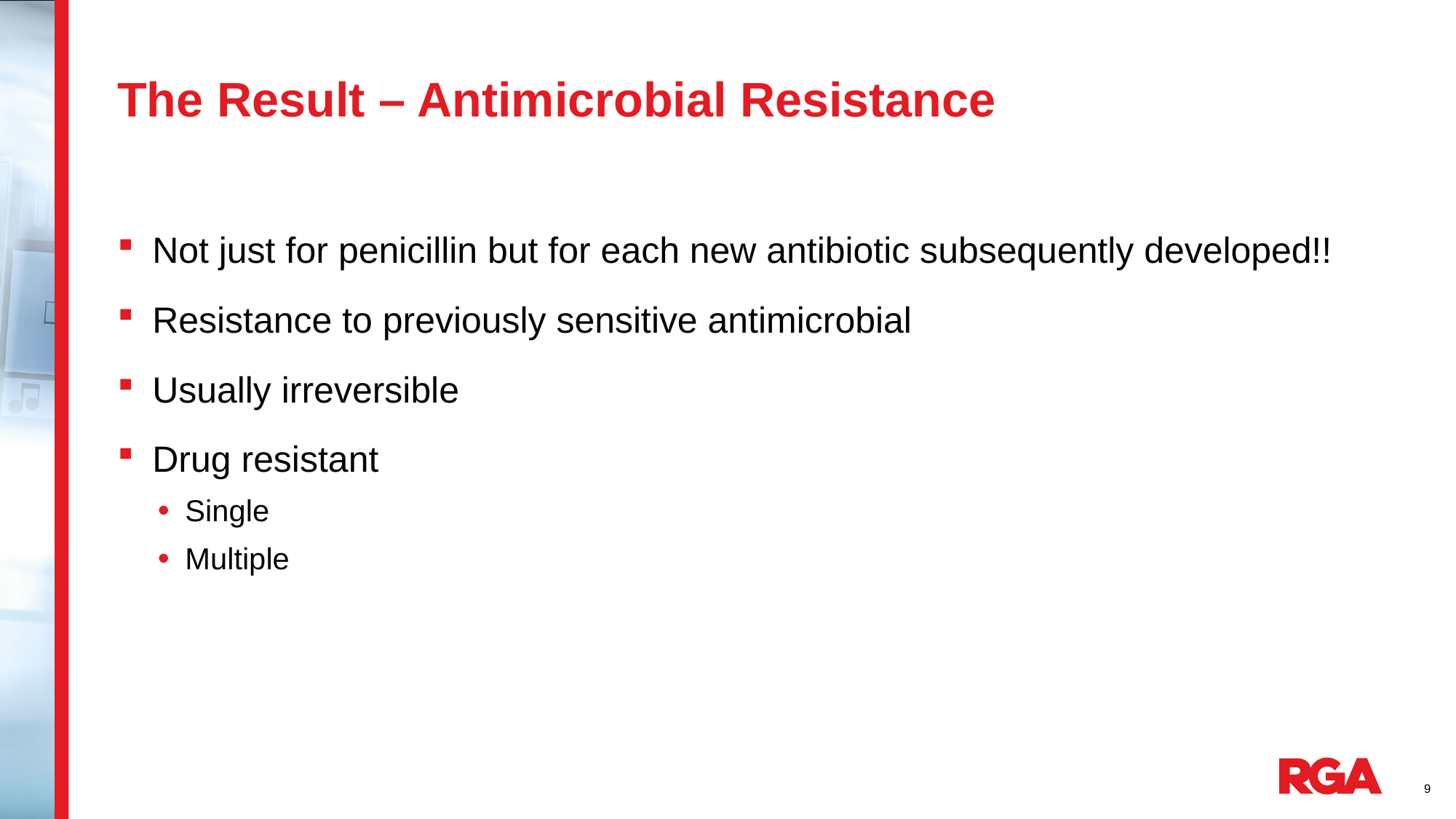

# The Result – Antimicrobial Resistance

Not just for penicillin but for each new antibiotic subsequently developed!!
Resistance to previously sensitive antimicrobial
Usually irreversible
Drug resistant
Single
Multiple